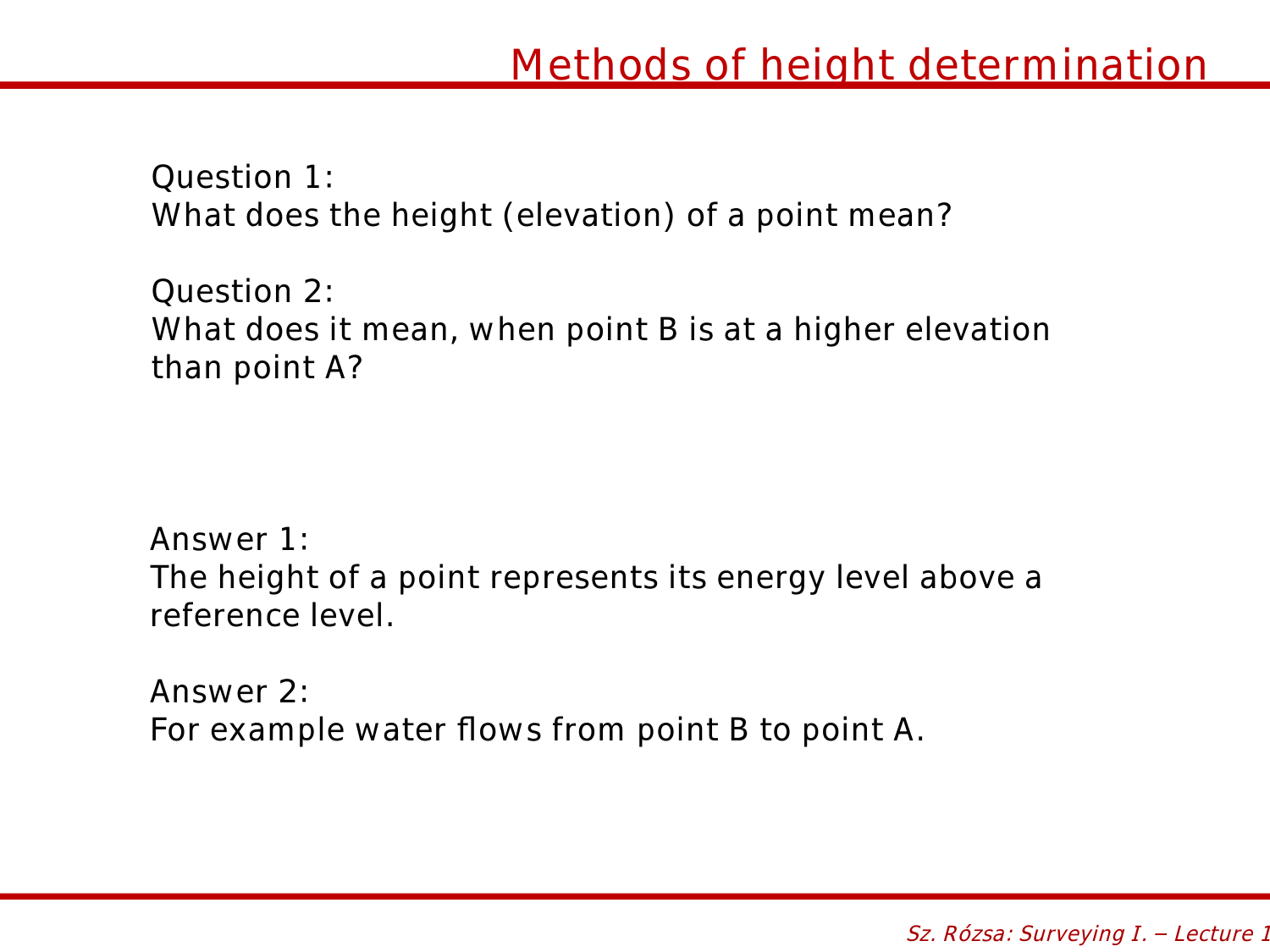

Methods of height determination

Sz. Rózsa: Surveying I. – Lecture 1
Question 1:
What does the height (elevation) of a point mean?

Question 2:
What does it mean, when point B is at a higher elevation than point A?
Answer 1:
The height of a point represents its energy level above a reference level.

Answer 2:
For example water flows from point B to point A.